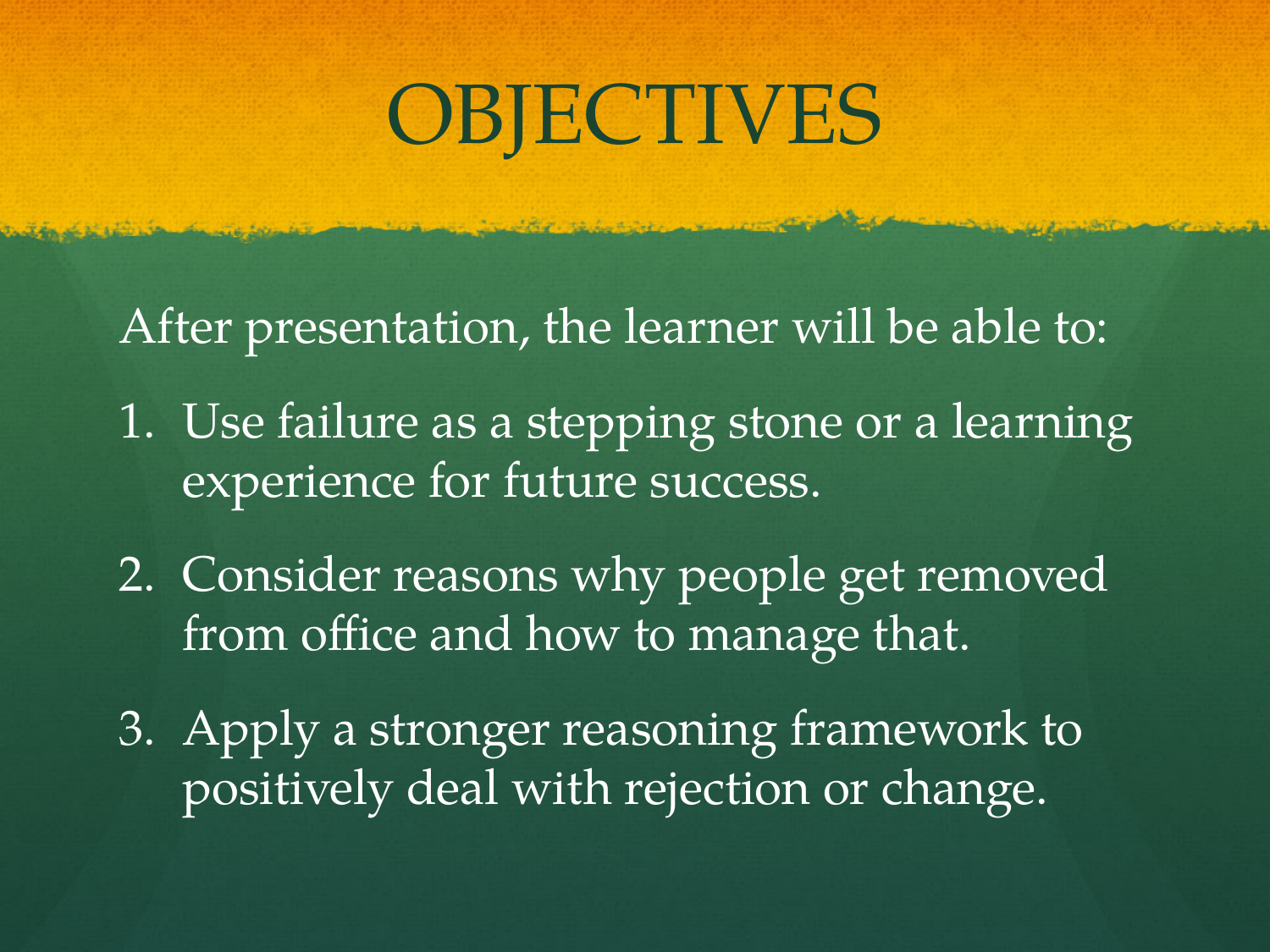

# OBJECTIVES
After presentation, the learner will be able to:
Use failure as a stepping stone or a learning experience for future success.
Consider reasons why people get removed from office and how to manage that.
Apply a stronger reasoning framework to positively deal with rejection or change.